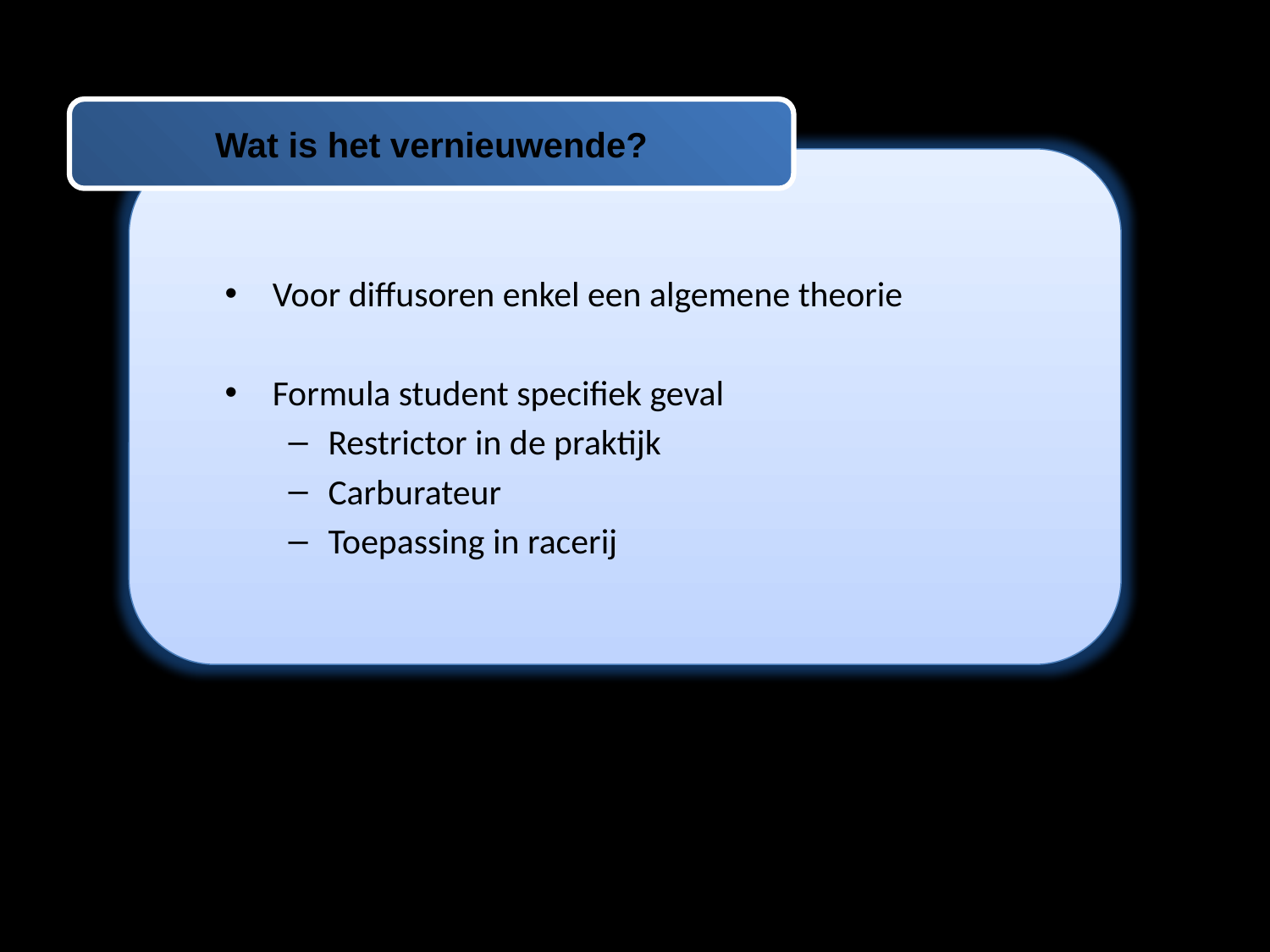

Wat is het vernieuwende?

Voor diffusoren enkel een algemene theorie

Formula student specifiek geval
Restrictor in de praktijk
Carburateur
Toepassing in racerij